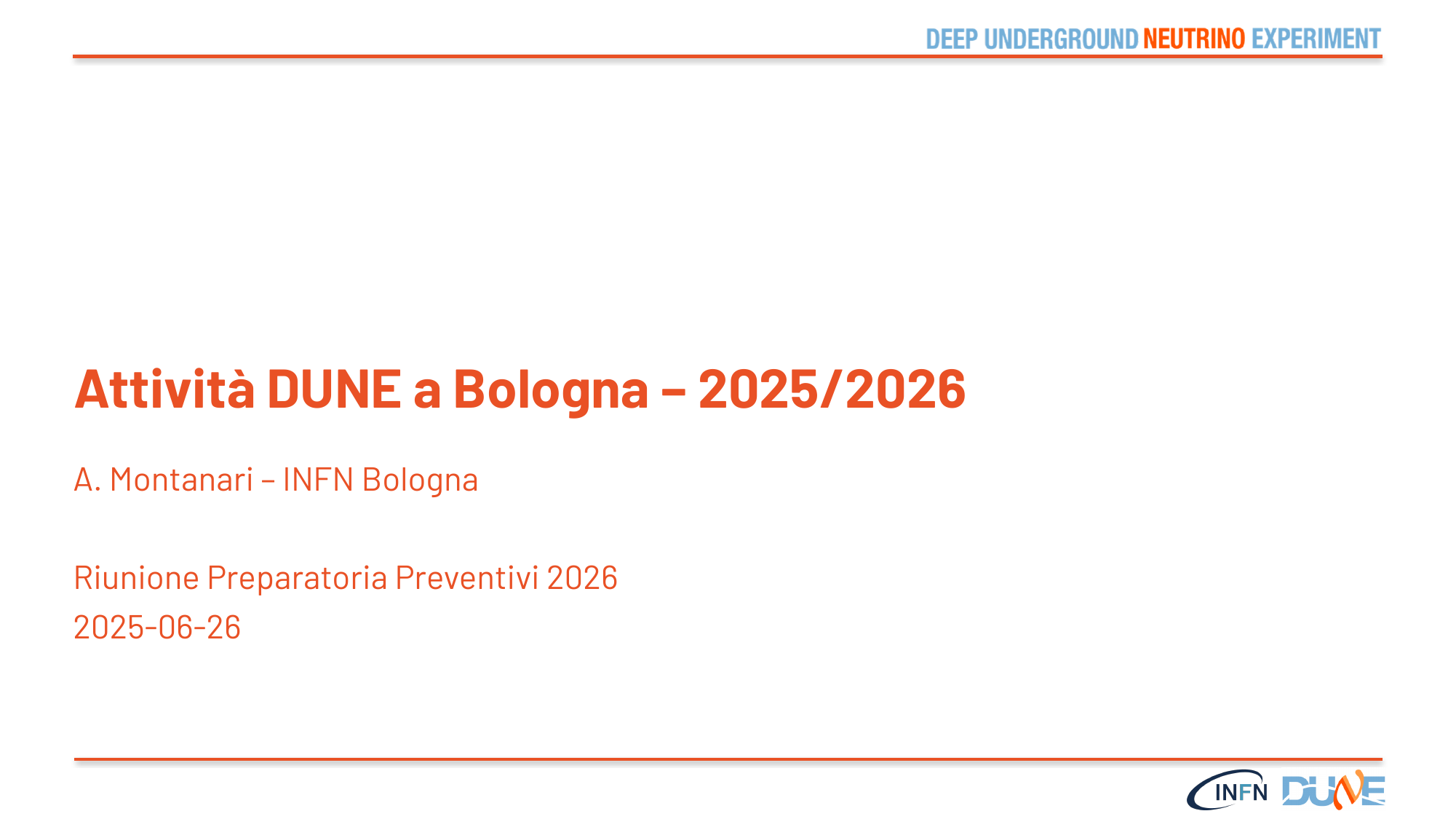

# Attività DUNE a Bologna – 2025/2026
A. Montanari – INFN Bologna

Riunione Preparatoria Preventivi 2026
2025-06-26